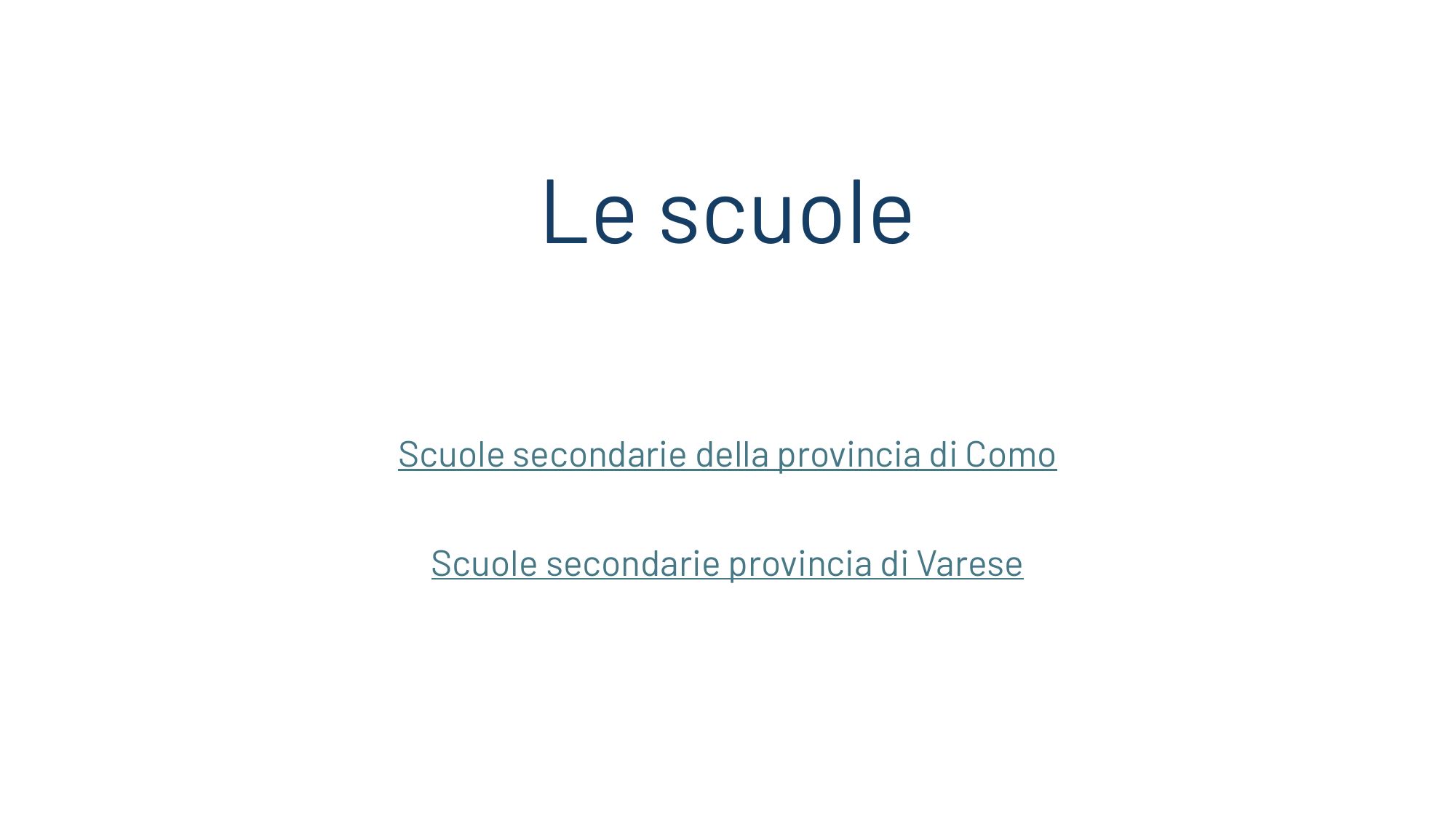

# Le scuole
Scuole secondarie della provincia di Como

Scuole secondarie provincia di Varese